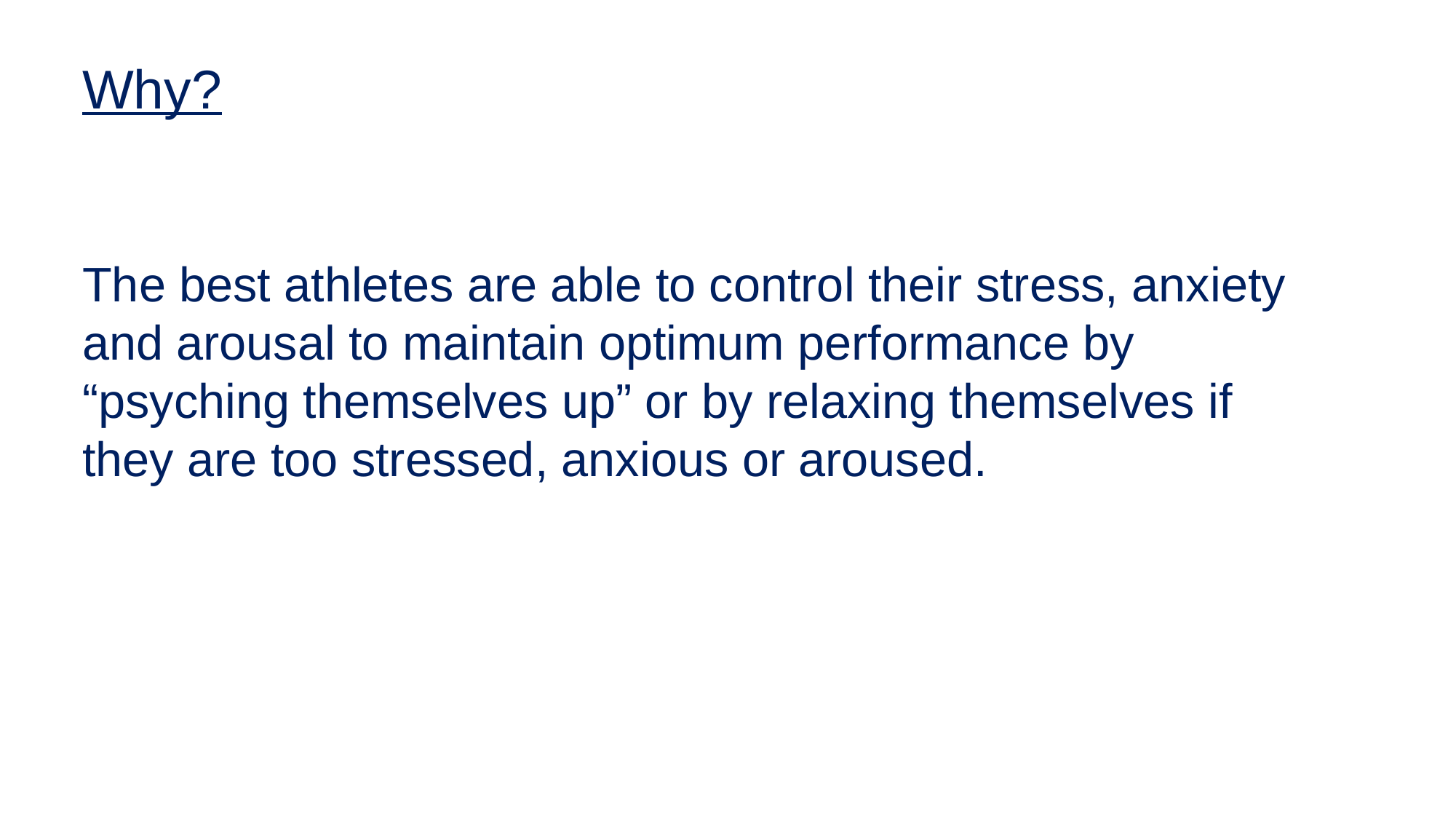

Why?
The best athletes are able to control their stress, anxiety and arousal to maintain optimum performance by “psyching themselves up” or by relaxing themselves if they are too stressed, anxious or aroused.